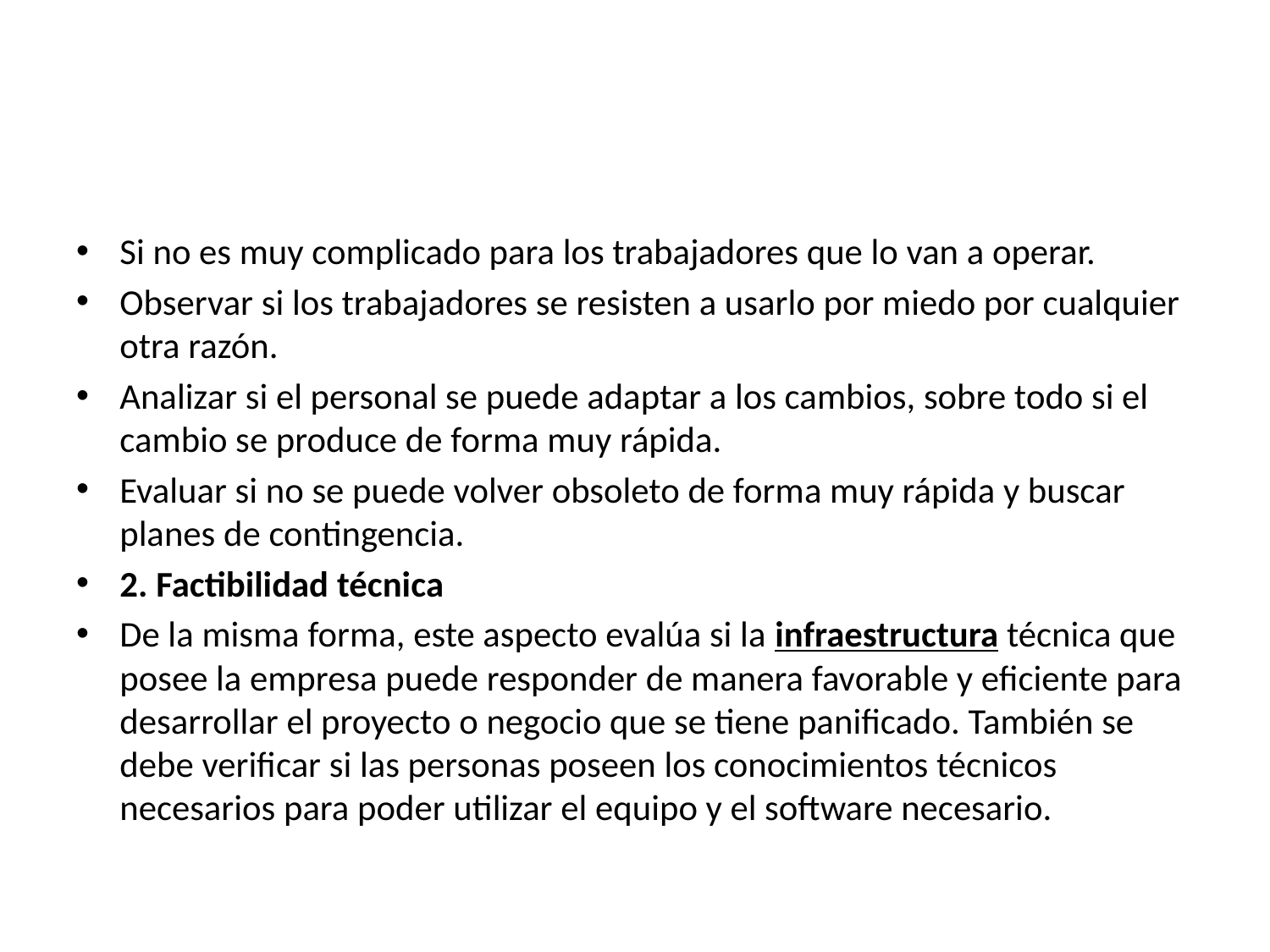

#
Si no es muy complicado para los trabajadores que lo van a operar.
Observar si los trabajadores se resisten a usarlo por miedo por cualquier otra razón.
Analizar si el personal se puede adaptar a los cambios, sobre todo si el cambio se produce de forma muy rápida.
Evaluar si no se puede volver obsoleto de forma muy rápida y buscar planes de contingencia.
2. Factibilidad técnica
De la misma forma, este aspecto evalúa si la infraestructura técnica que posee la empresa puede responder de manera favorable y eficiente para desarrollar el proyecto o negocio que se tiene panificado. También se debe verificar si las personas poseen los conocimientos técnicos necesarios para poder utilizar el equipo y el software necesario.